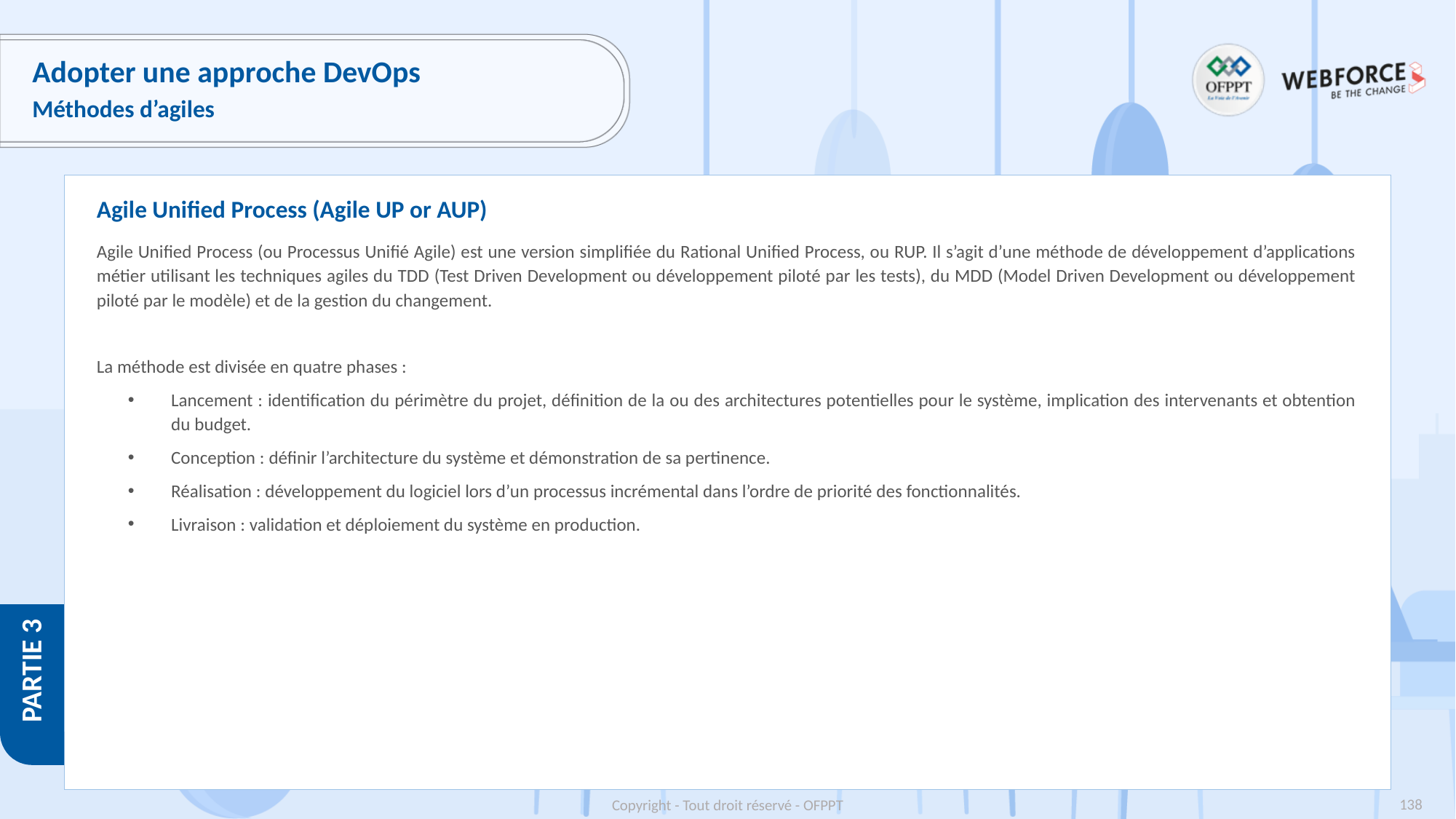

# Adopter une approche DevOps
Méthodes d’agiles
Agile Unified Process (Agile UP or AUP)
Agile Unified Process (ou Processus Unifié Agile) est une version simplifiée du Rational Unified Process, ou RUP. Il s’agit d’une méthode de développement d’applications métier utilisant les techniques agiles du TDD (Test Driven Development ou développement piloté par les tests), du MDD (Model Driven Development ou développement piloté par le modèle) et de la gestion du changement.

La méthode est divisée en quatre phases :
Lancement : identification du périmètre du projet, définition de la ou des architectures potentielles pour le système, implication des intervenants et obtention du budget.
Conception : définir l’architecture du système et démonstration de sa pertinence.
Réalisation : développement du logiciel lors d’un processus incrémental dans l’ordre de priorité des fonctionnalités.
Livraison : validation et déploiement du système en production.